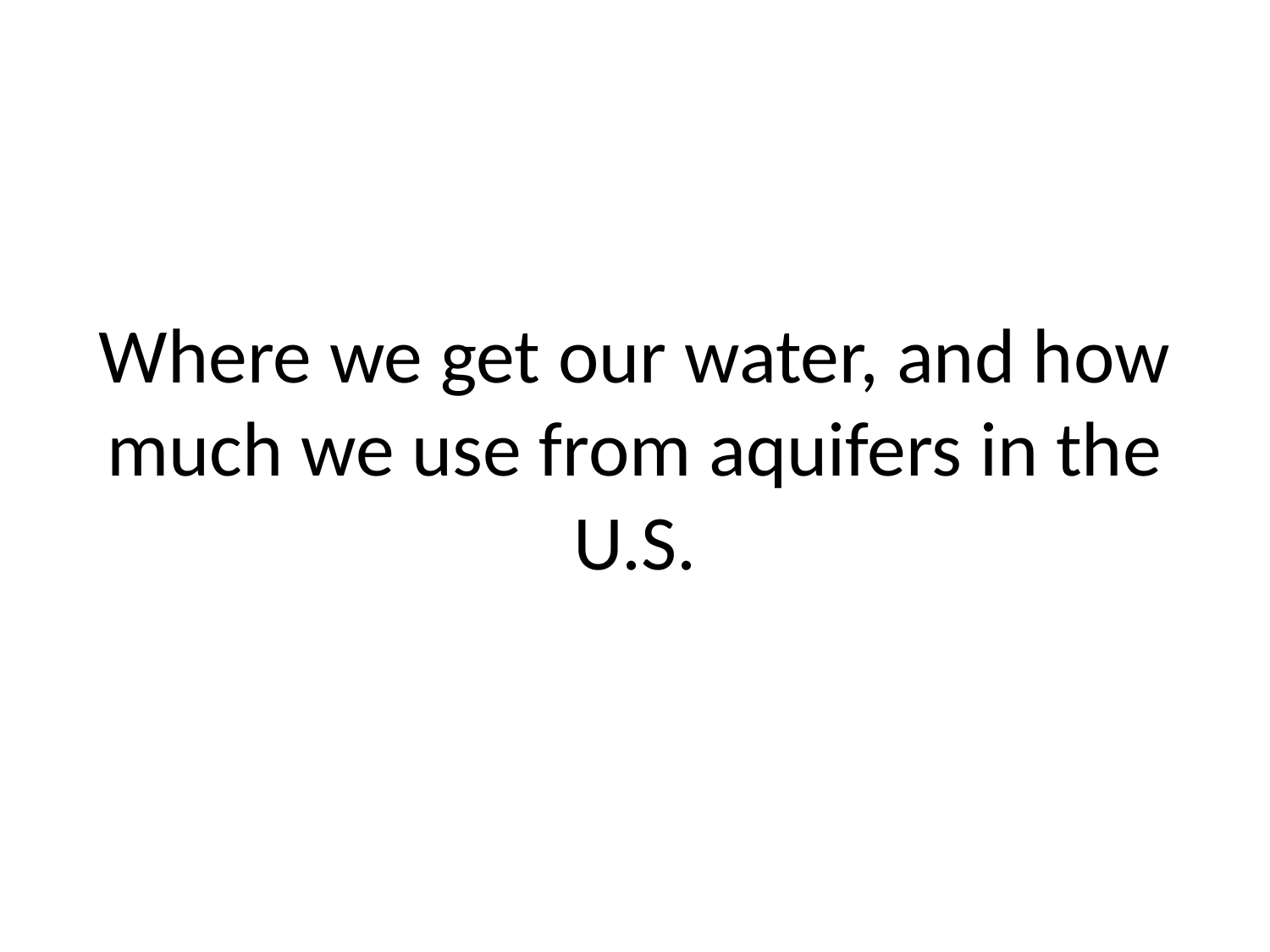

# Where we get our water, and how much we use from aquifers in the U.S.